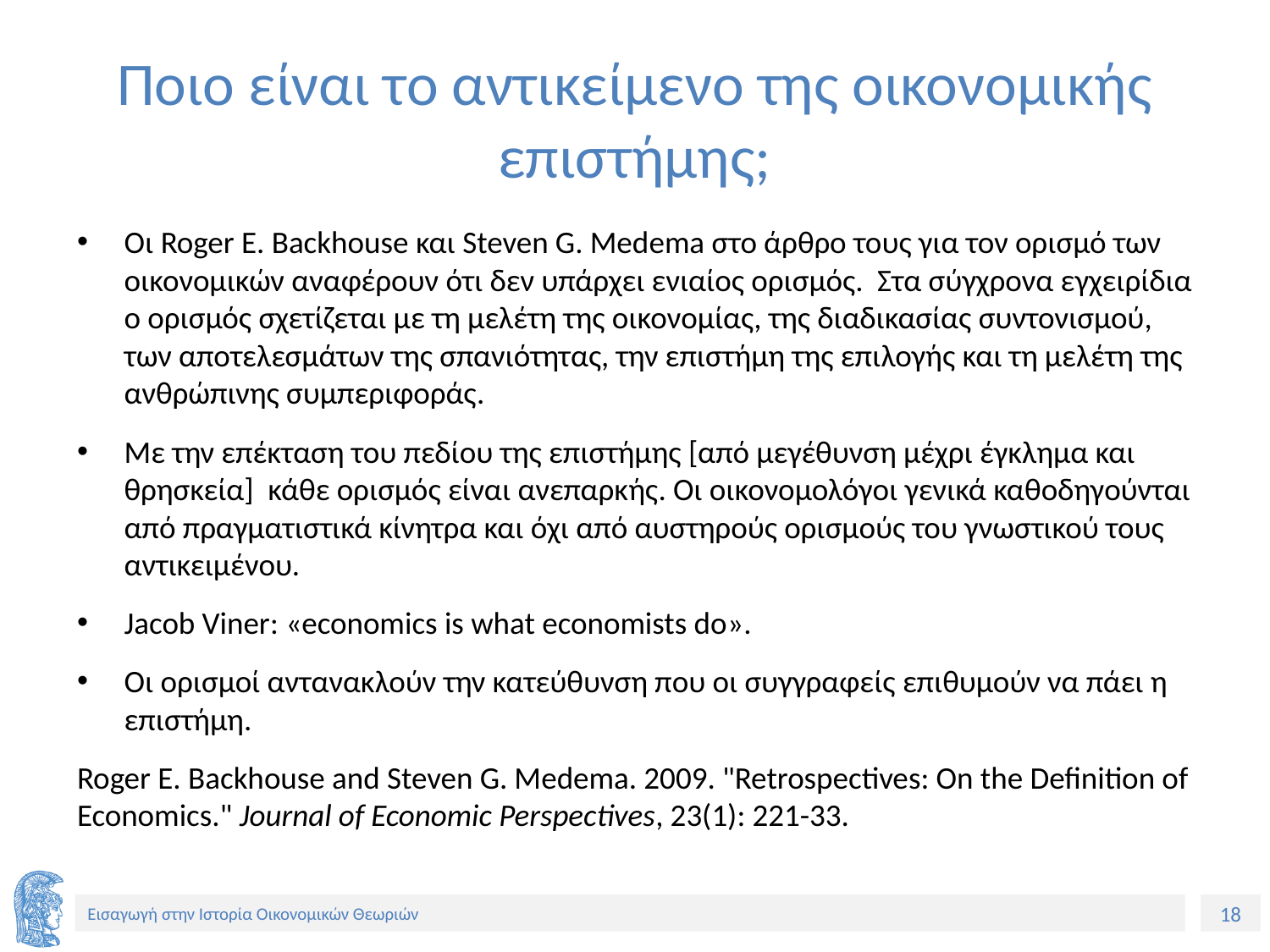

# Ποιο είναι το αντικείμενο της οικονομικής επιστήμης;
Οι Roger E. Backhouse και Steven G. Medema στο άρθρο τους για τον ορισμό των οικονομικών αναφέρουν ότι δεν υπάρχει ενιαίος ορισμός.  Στα σύγχρονα εγχειρίδια ο ορισμός σχετίζεται με τη μελέτη της οικονομίας, της διαδικασίας συντονισμού, των αποτελεσμάτων της σπανιότητας, την επιστήμη της επιλογής και τη μελέτη της ανθρώπινης συμπεριφοράς.
Με την επέκταση του πεδίου της επιστήμης [από μεγέθυνση μέχρι έγκλημα και θρησκεία]  κάθε ορισμός είναι ανεπαρκής. Οι οικονομολόγοι γενικά καθοδηγούνται από πραγματιστικά κίνητρα και όχι από αυστηρούς ορισμούς του γνωστικού τους αντικειμένου.
Jacob Viner: «economics is what economists do».
Οι ορισμοί αντανακλούν την κατεύθυνση που οι συγγραφείς επιθυμούν να πάει η επιστήμη.
Roger E. Backhouse and Steven G. Medema. 2009. "Retrospectives: On the Definition of Economics." Journal of Economic Perspectives, 23(1): 221-33.